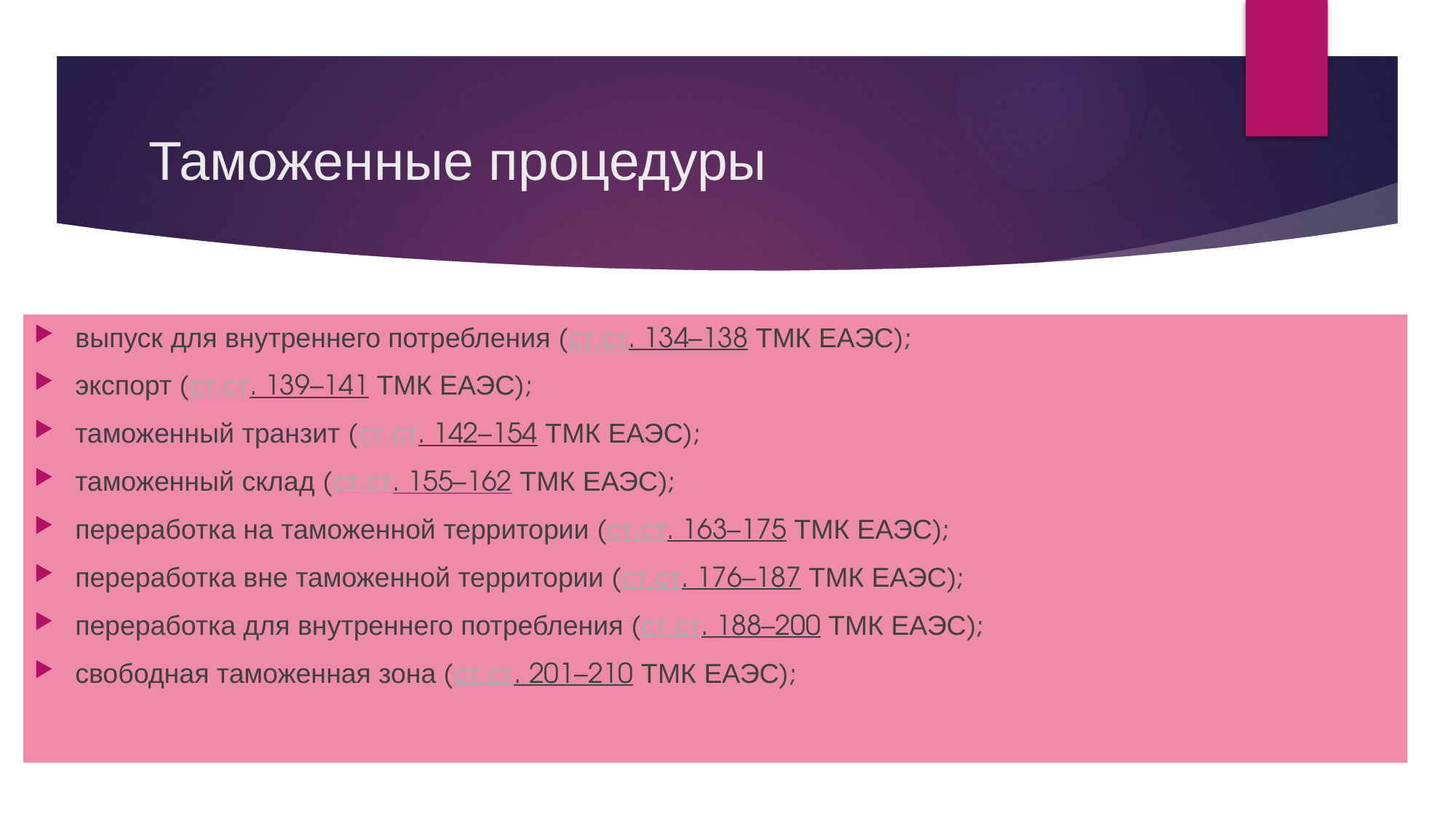

# Таможенные процедуры
выпуск для внутреннего потребления (ст.ст. 134–138 ТМК ЕАЭС);
экспорт (ст.ст. 139–141 ТМК ЕАЭС);
таможенный транзит (ст.ст. 142–154 ТМК ЕАЭС);
таможенный склад (ст.ст. 155–162 ТМК ЕАЭС);
переработка на таможенной территории (ст.ст. 163–175 ТМК ЕАЭС);
переработка вне таможенной территории (ст.ст. 176–187 ТМК ЕАЭС);
переработка для внутреннего потребления (ст.ст. 188–200 ТМК ЕАЭС);
свободная таможенная зона (ст.ст. 201–210 ТМК ЕАЭС);